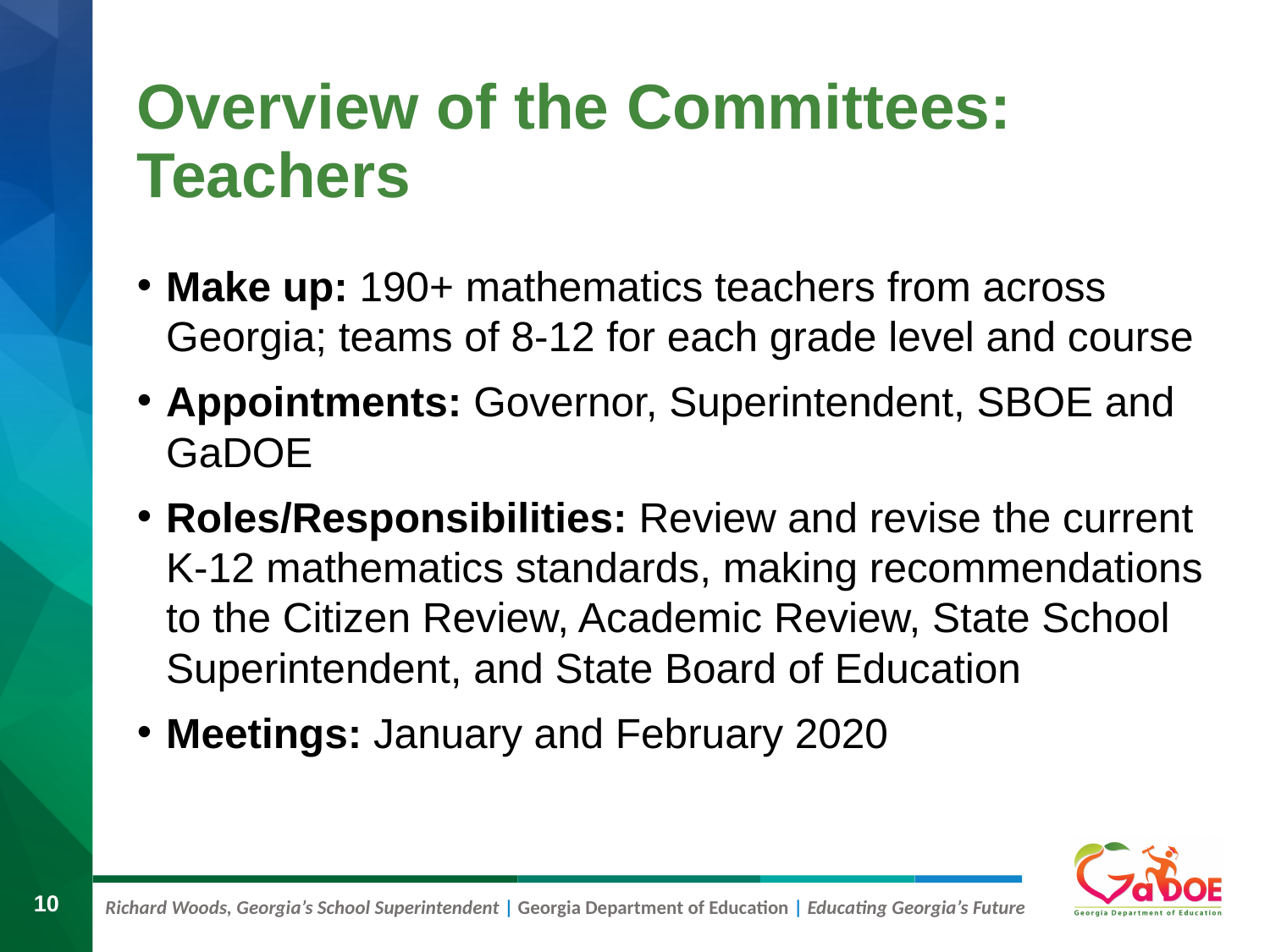

# Overview of the Committees: Teachers
Make up: 190+ mathematics teachers from across Georgia; teams of 8-12 for each grade level and course
Appointments: Governor, Superintendent, SBOE and GaDOE
Roles/Responsibilities: Review and revise the current K-12 mathematics standards, making recommendations to the Citizen Review, Academic Review, State School Superintendent, and State Board of Education
Meetings: January and February 2020